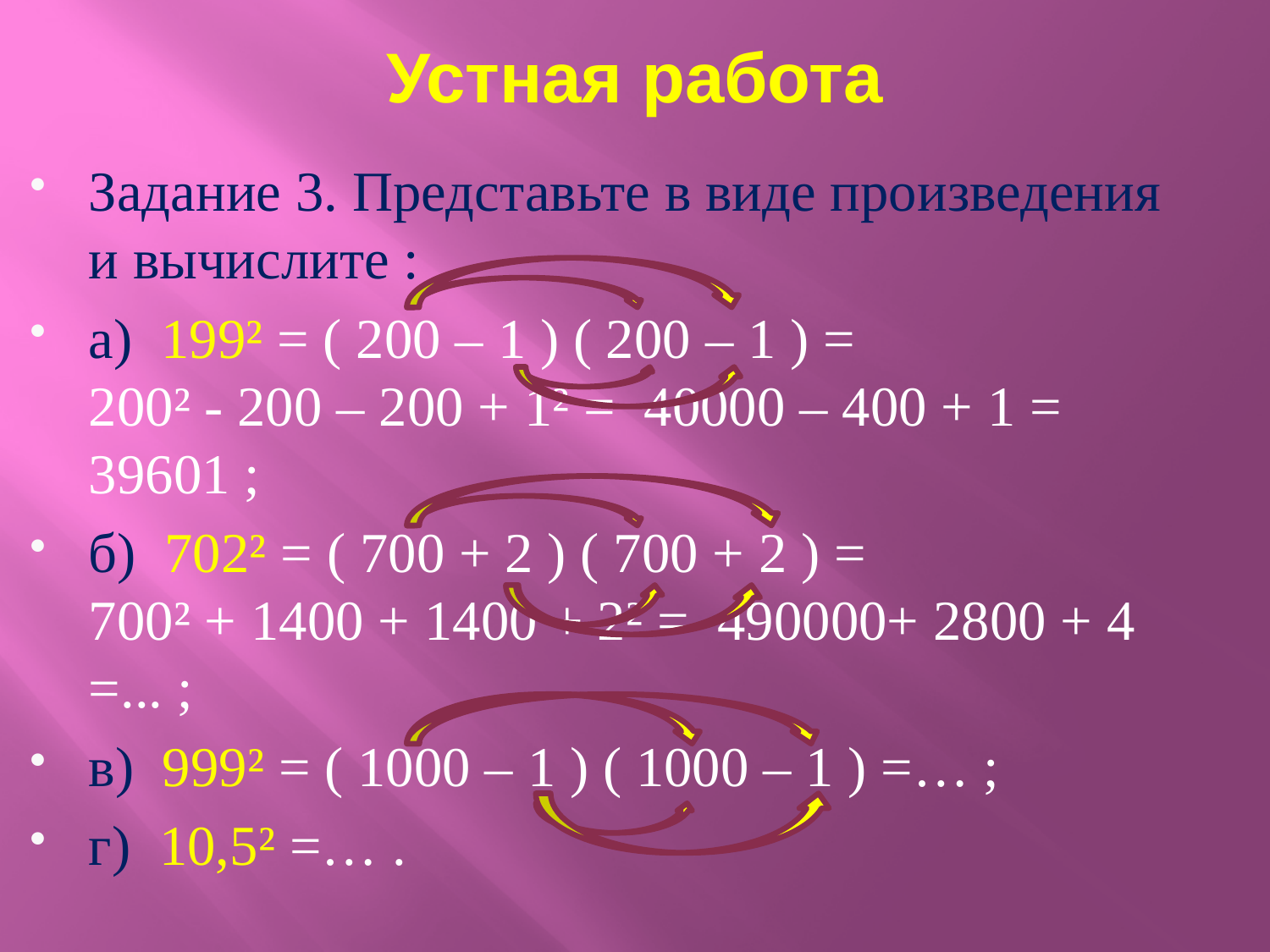

# Устная работа
Задание 3. Представьте в виде произведения и вычислите :
а)  199² = ( 200 – 1 ) ( 200 – 1 ) =                  200² - 200 – 200 + 1² =  40000 – 400 + 1 = 39601 ;
б)  702² = ( 700 + 2 ) ( 700 + 2 ) =                 700² + 1400 + 1400 + 2² =  490000+ 2800 + 4 =... ;
в)  999² = ( 1000 – 1 ) ( 1000 – 1 ) =… ;
г)  10,5² =… .